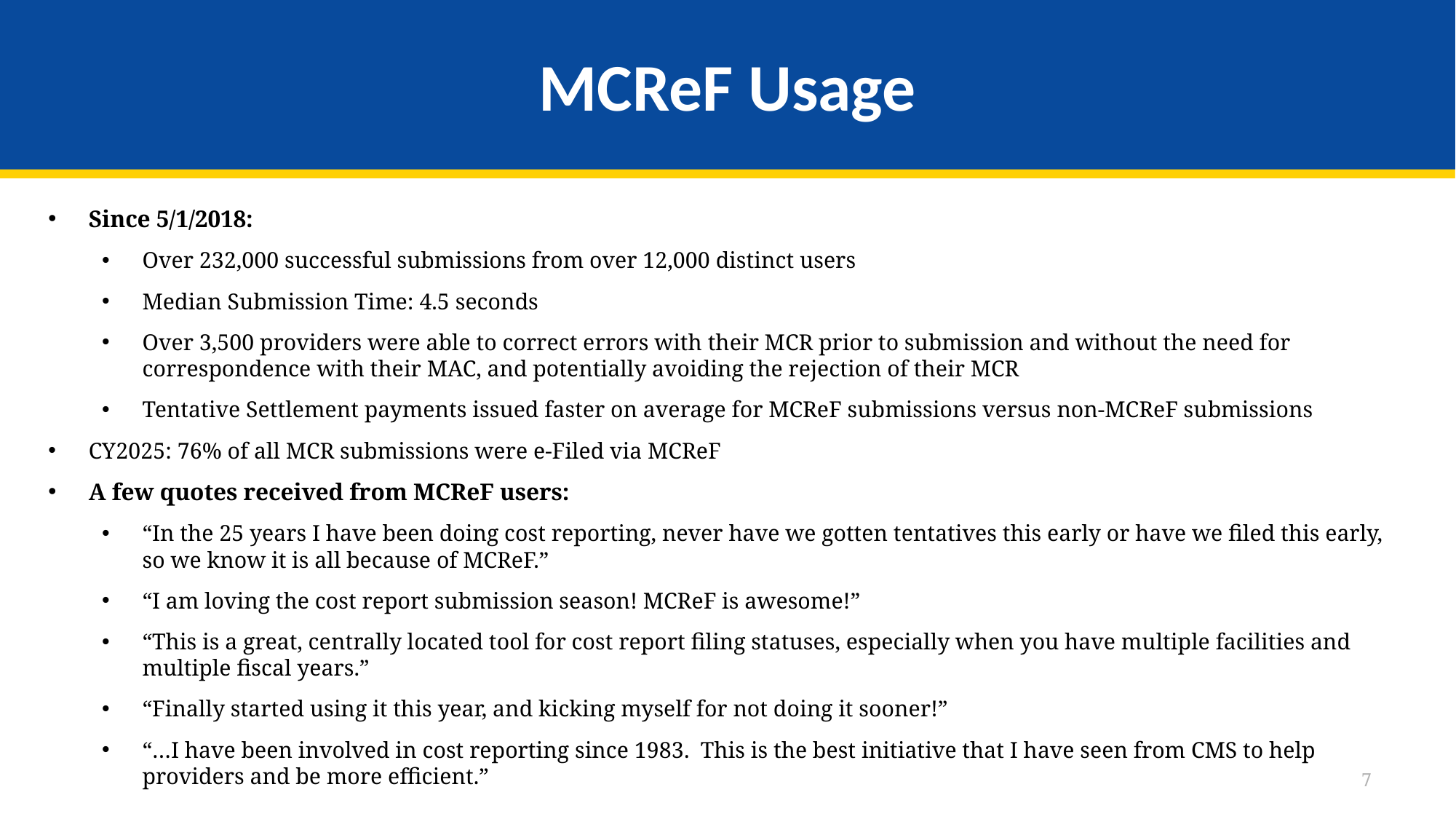

# MCReF Usage
Since 5/1/2018:
Over 232,000 successful submissions from over 12,000 distinct users
Median Submission Time: 4.5 seconds
Over 3,500 providers were able to correct errors with their MCR prior to submission and without the need for correspondence with their MAC, and potentially avoiding the rejection of their MCR
Tentative Settlement payments issued faster on average for MCReF submissions versus non-MCReF submissions
CY2025: 76% of all MCR submissions were e-Filed via MCReF
A few quotes received from MCReF users:
“In the 25 years I have been doing cost reporting, never have we gotten tentatives this early or have we filed this early, so we know it is all because of MCReF.”
“I am loving the cost report submission season! MCReF is awesome!”
“This is a great, centrally located tool for cost report filing statuses, especially when you have multiple facilities and multiple fiscal years.”
“Finally started using it this year, and kicking myself for not doing it sooner!”
“…I have been involved in cost reporting since 1983.  This is the best initiative that I have seen from CMS to help providers and be more efficient.”
7